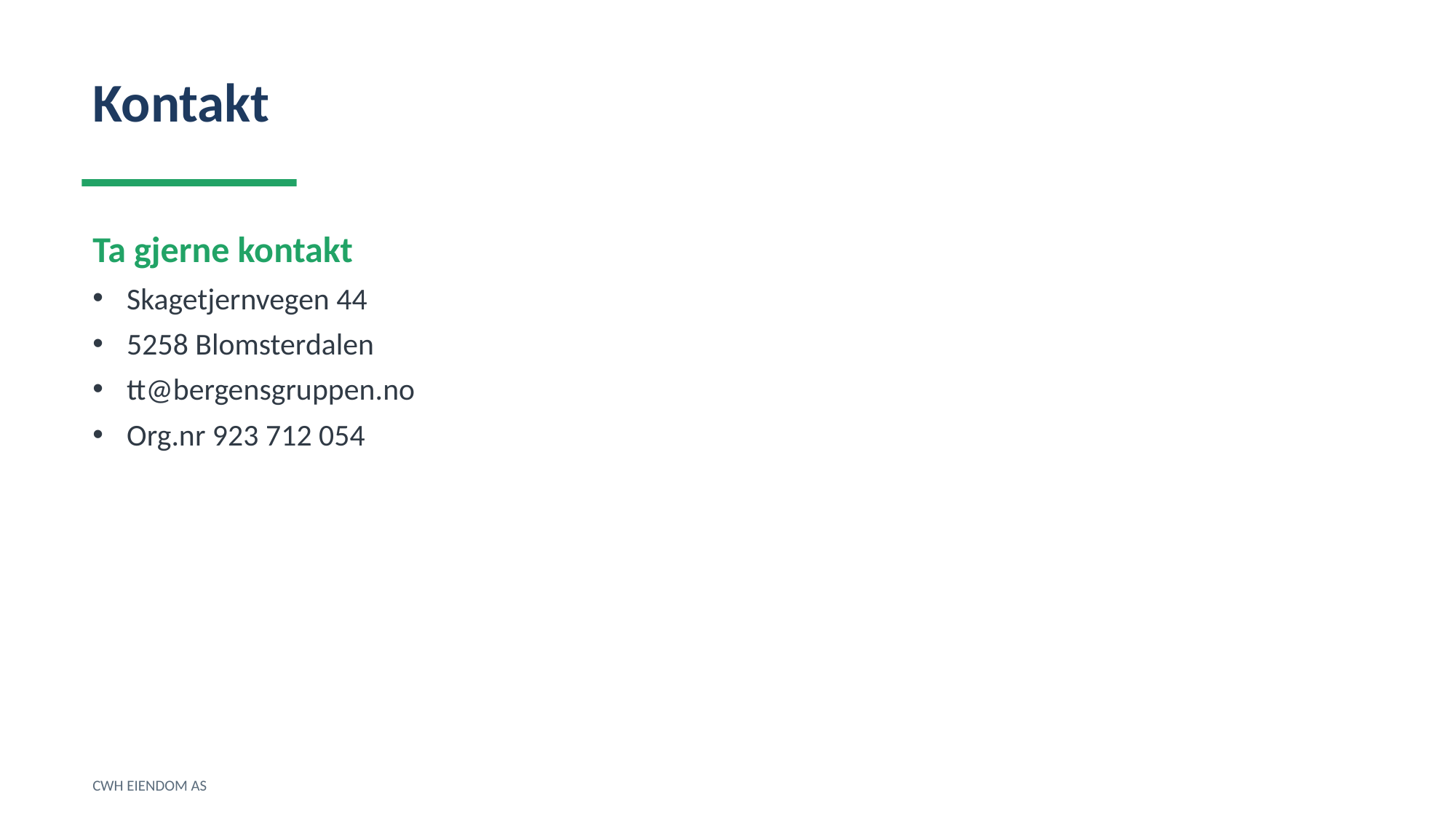

Kontakt

Ta gjerne kontakt
Skagetjernvegen 44
5258 Blomsterdalen
tt@bergensgruppen.no
Org.nr 923 712 054
CWH EIENDOM AS